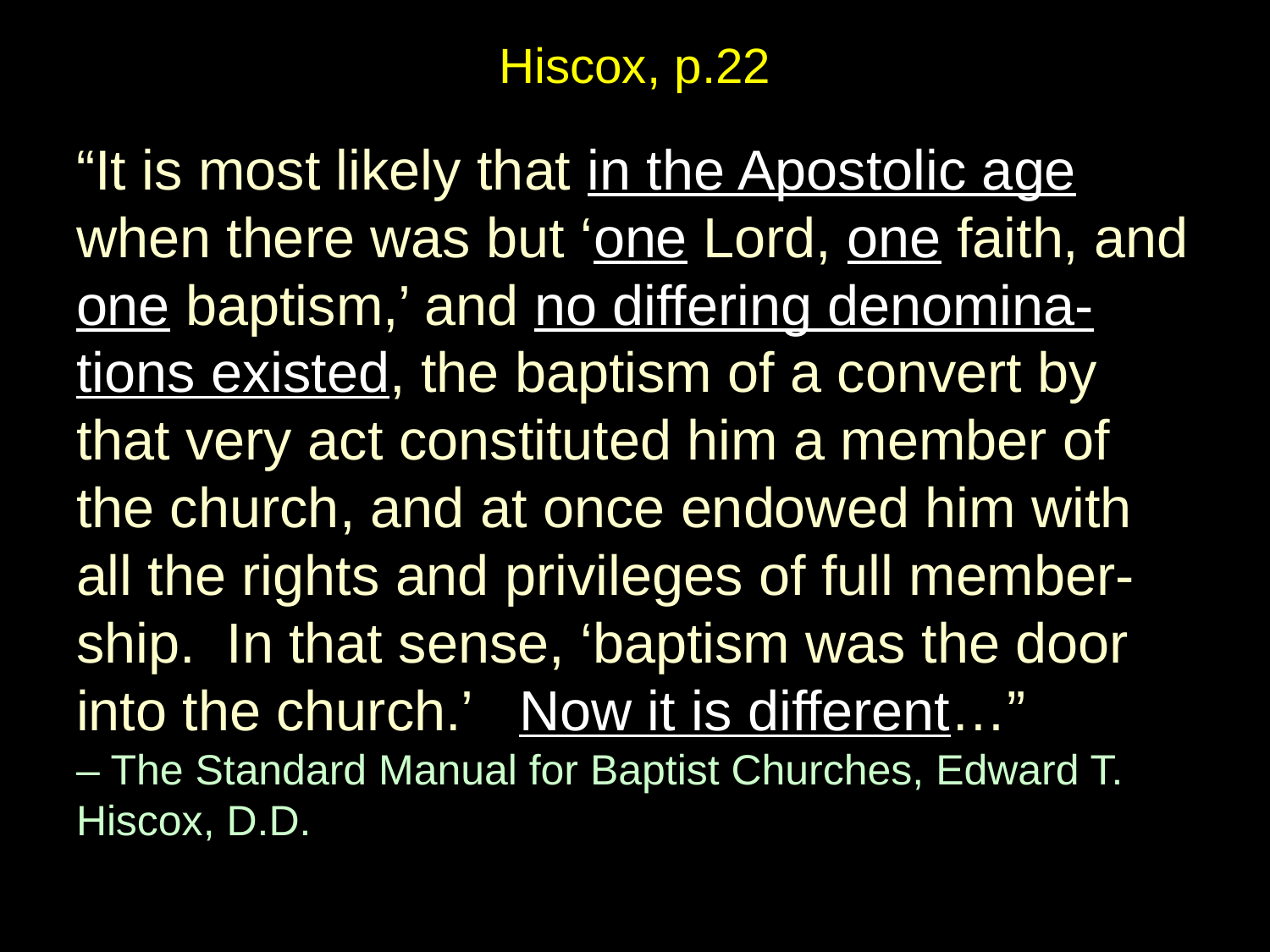

# Hiscox, p.22
“It is most likely that in the Apostolic age when there was but ‘one Lord, one faith, and one baptism,’ and no differing denomina-tions existed, the baptism of a convert by that very act constituted him a member of the church, and at once endowed him with all the rights and privileges of full member-ship.  In that sense, ‘baptism was the door into the church.’   Now it is different…”
– The Standard Manual for Baptist Churches, Edward T. Hiscox, D.D.